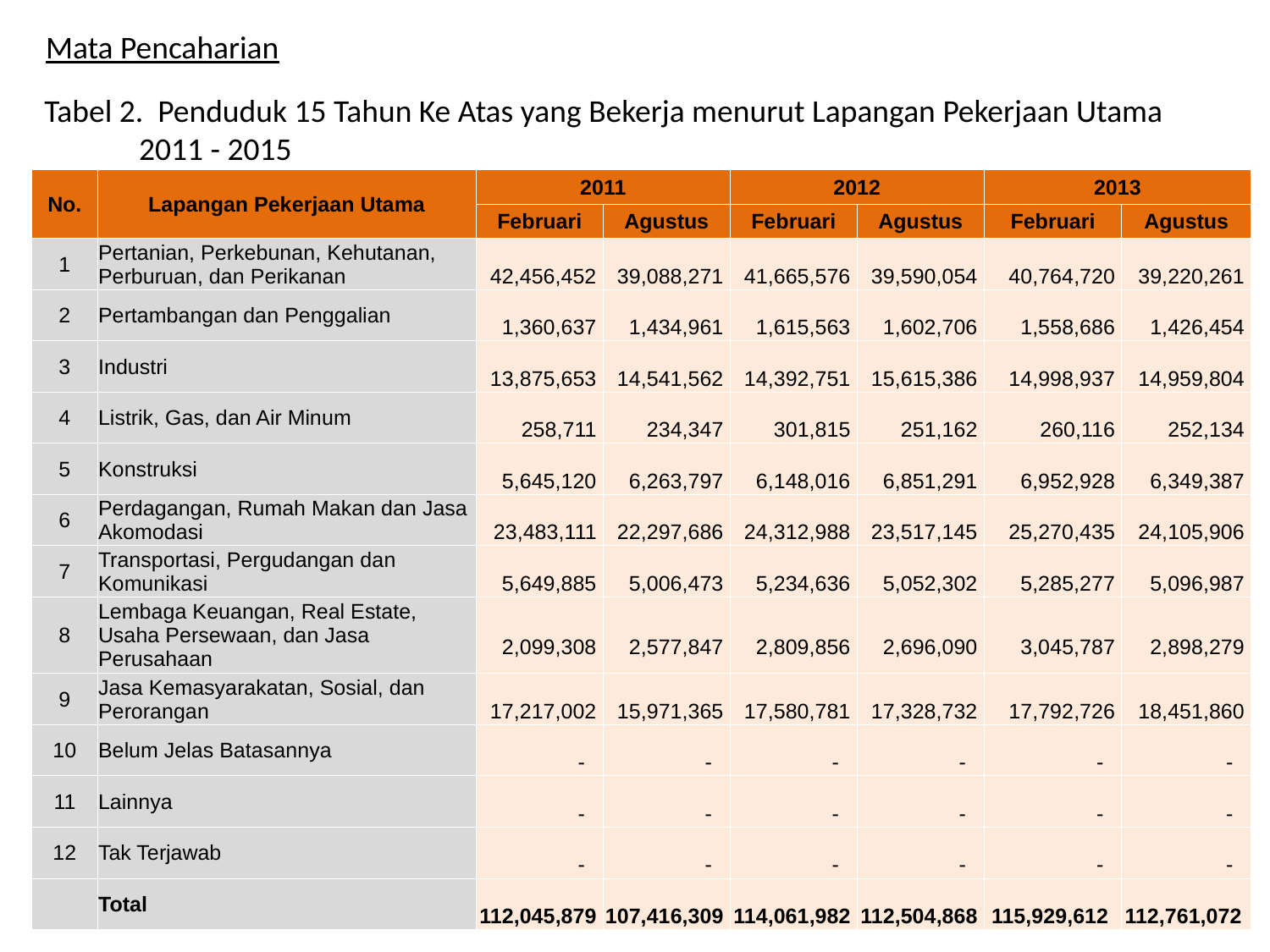

Mata Pencaharian
Tabel 2.  Penduduk 15 Tahun Ke Atas yang Bekerja menurut Lapangan Pekerjaan Utama 2011 - 2015
| No. | Lapangan Pekerjaan Utama | 2011 |  | 2012 |  | 2013 |  |
| --- | --- | --- | --- | --- | --- | --- | --- |
|  |  | Februari | Agustus | Februari | Agustus | Februari | Agustus |
| 1 | Pertanian, Perkebunan, Kehutanan, Perburuan, dan Perikanan | 42,456,452 | 39,088,271 | 41,665,576 | 39,590,054 | 40,764,720 | 39,220,261 |
| 2 | Pertambangan dan Penggalian | 1,360,637 | 1,434,961 | 1,615,563 | 1,602,706 | 1,558,686 | 1,426,454 |
| 3 | Industri | 13,875,653 | 14,541,562 | 14,392,751 | 15,615,386 | 14,998,937 | 14,959,804 |
| 4 | Listrik, Gas, dan Air Minum | 258,711 | 234,347 | 301,815 | 251,162 | 260,116 | 252,134 |
| 5 | Konstruksi | 5,645,120 | 6,263,797 | 6,148,016 | 6,851,291 | 6,952,928 | 6,349,387 |
| 6 | Perdagangan, Rumah Makan dan Jasa Akomodasi | 23,483,111 | 22,297,686 | 24,312,988 | 23,517,145 | 25,270,435 | 24,105,906 |
| 7 | Transportasi, Pergudangan dan Komunikasi | 5,649,885 | 5,006,473 | 5,234,636 | 5,052,302 | 5,285,277 | 5,096,987 |
| 8 | Lembaga Keuangan, Real Estate, Usaha Persewaan, dan Jasa Perusahaan | 2,099,308 | 2,577,847 | 2,809,856 | 2,696,090 | 3,045,787 | 2,898,279 |
| 9 | Jasa Kemasyarakatan, Sosial, dan Perorangan | 17,217,002 | 15,971,365 | 17,580,781 | 17,328,732 | 17,792,726 | 18,451,860 |
| 10 | Belum Jelas Batasannya | - | - | - | - | - | - |
| 11 | Lainnya | - | - | - | - | - | - |
| 12 | Tak Terjawab | - | - | - | - | - | - |
|  | Total | 112,045,879 | 107,416,309 | 114,061,982 | 112,504,868 | 115,929,612 | 112,761,072 |